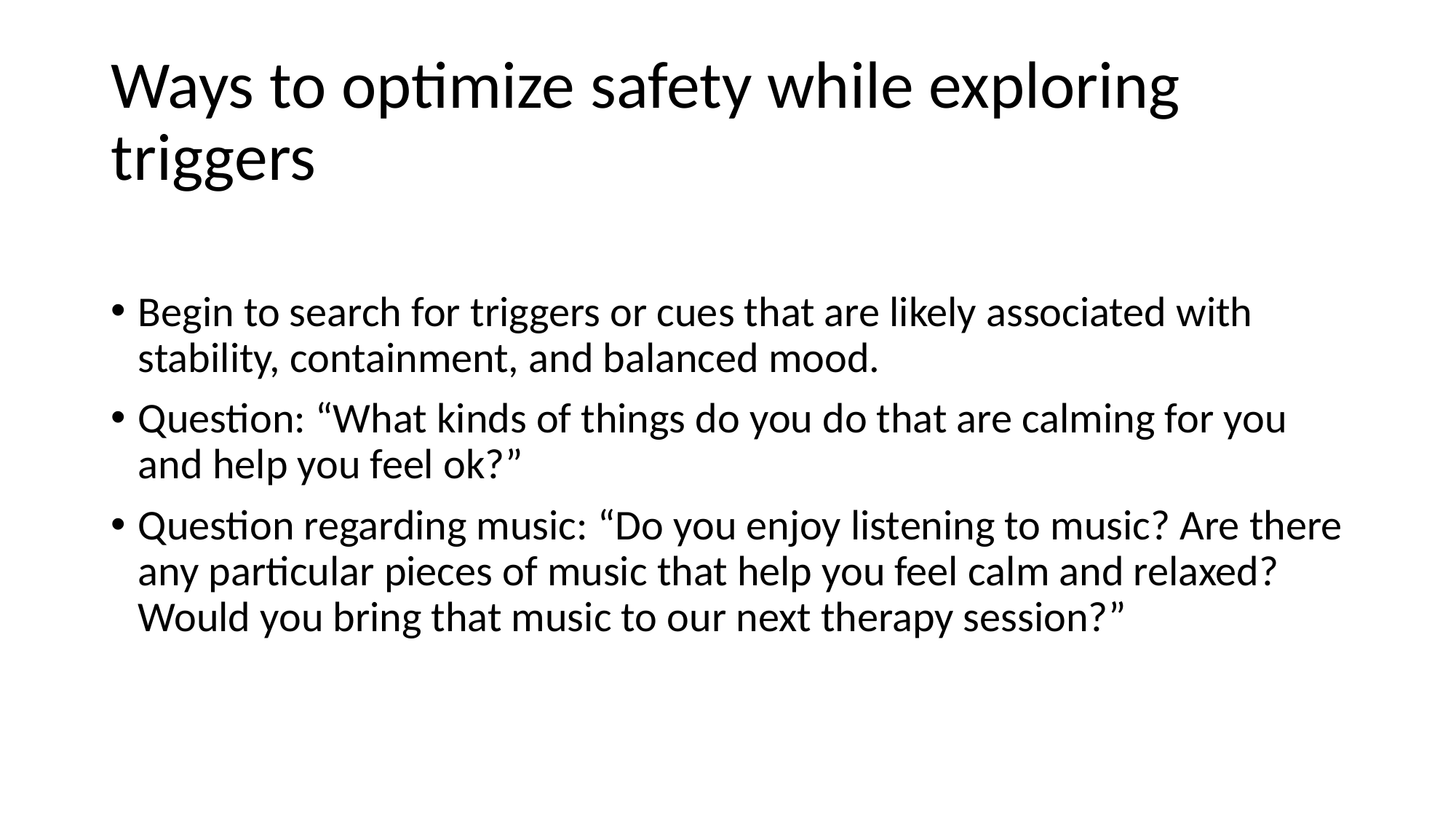

# Ways to optimize safety while exploring triggers

Begin to search for triggers or cues that are likely associated with stability, containment, and balanced mood.
Question: “What kinds of things do you do that are calming for you and help you feel ok?”
Question regarding music: “Do you enjoy listening to music? Are there any particular pieces of music that help you feel calm and relaxed? Would you bring that music to our next therapy session?”